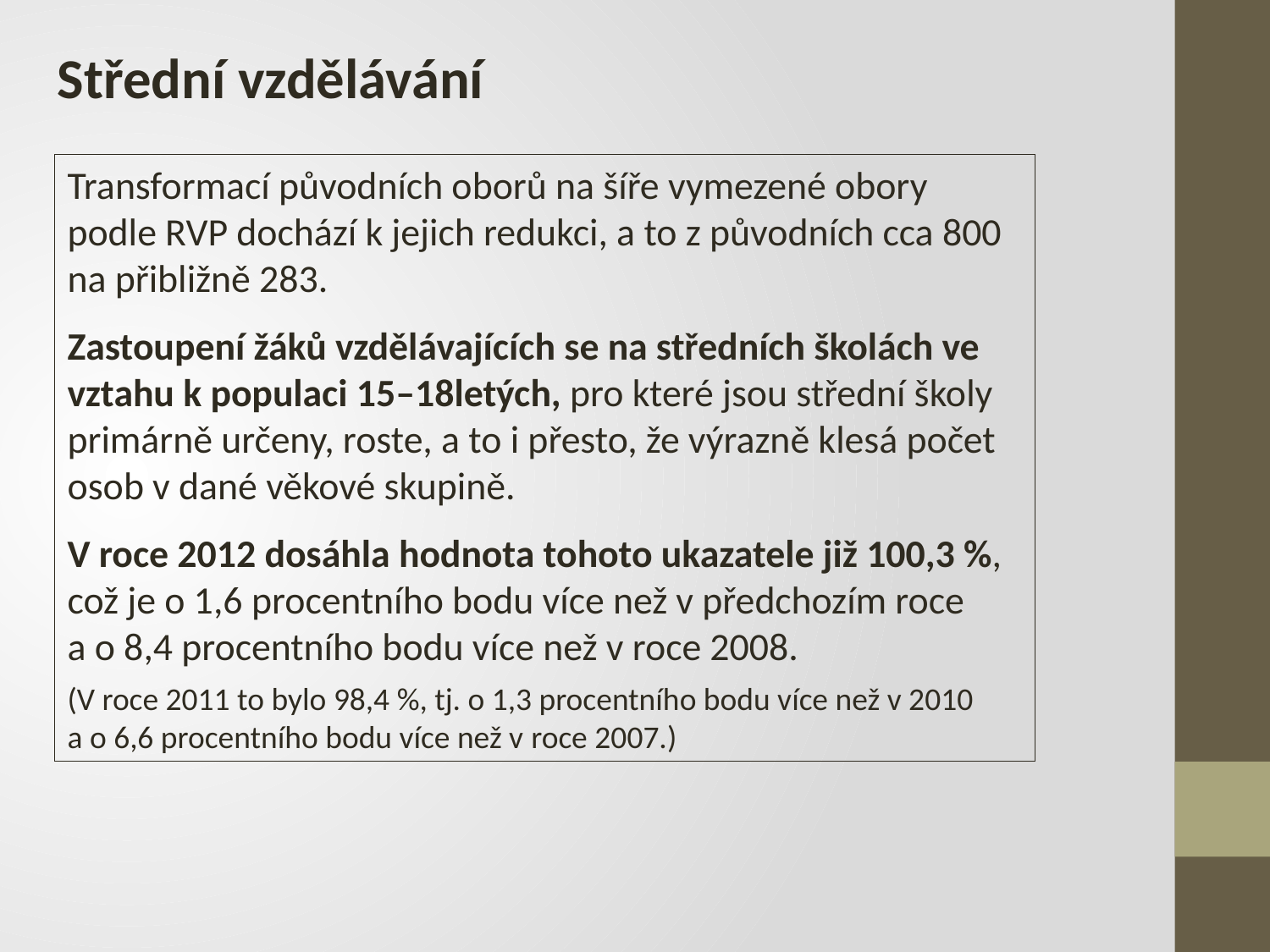

Střední vzdělávání
Transformací původních oborů na šíře vymezené obory podle RVP dochází k jejich redukci, a to z původních cca 800 na přibližně 283.
Zastoupení žáků vzdělávajících se na středních školách ve vztahu k populaci 15–18letých, pro které jsou střední školy primárně určeny, roste, a to i přesto, že výrazně klesá počet osob v dané věkové skupině.
V roce 2012 dosáhla hodnota tohoto ukazatele již 100,3 %, což je o 1,6 procentního bodu více než v předchozím roce     a o 8,4 procentního bodu více než v roce 2008.
(V roce 2011 to bylo 98,4 %, tj. o 1,3 procentního bodu více než v 2010     a o 6,6 procentního bodu více než v roce 2007.)